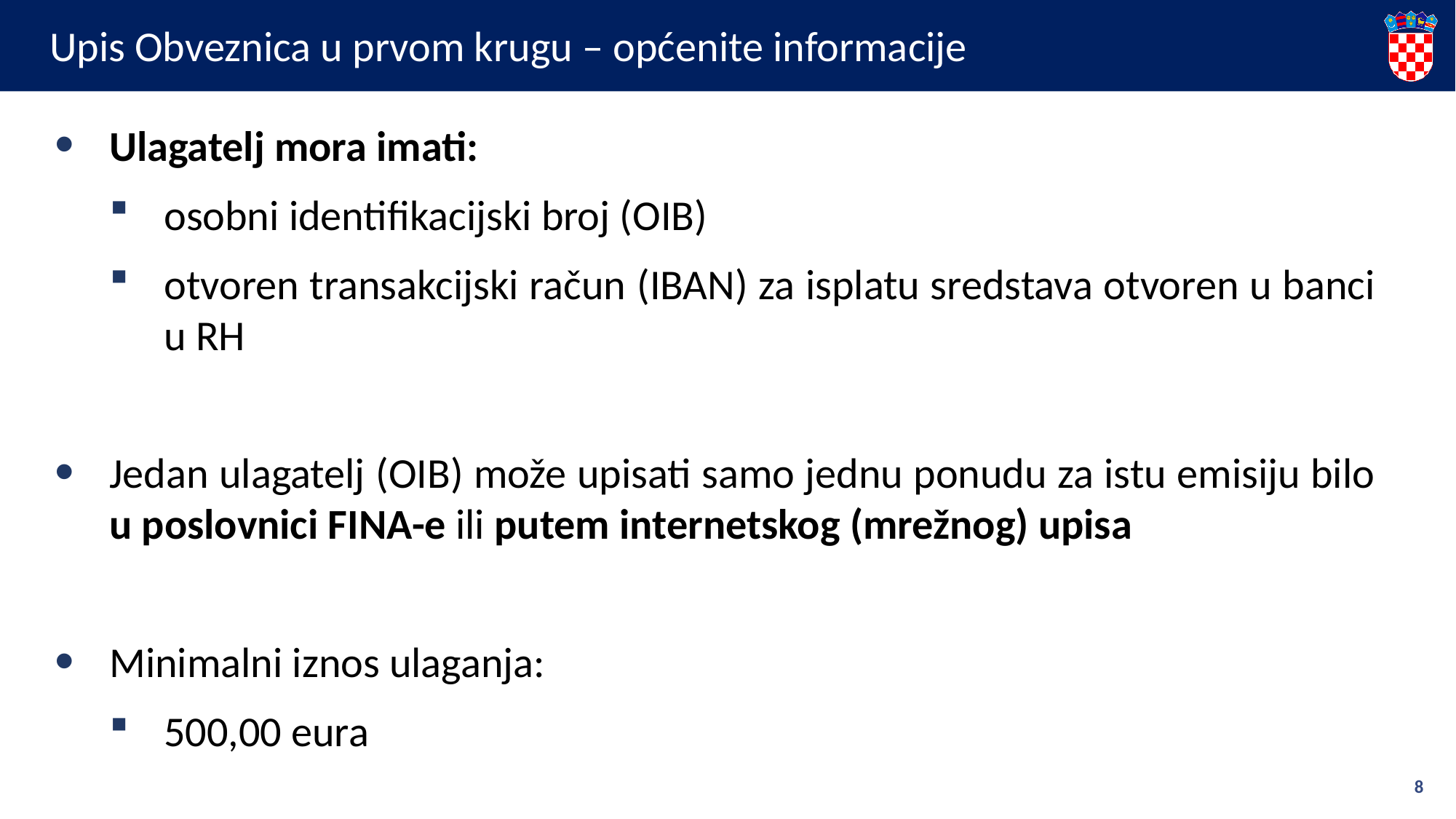

# Upis Obveznica u prvom krugu – općenite informacije
Ulagatelj mora imati:
osobni identifikacijski broj (OIB)
otvoren transakcijski račun (IBAN) za isplatu sredstava otvoren u banci u RH

Jedan ulagatelj (OIB) može upisati samo jednu ponudu za istu emisiju bilo u poslovnici FINA-e ili putem internetskog (mrežnog) upisa

Minimalni iznos ulaganja:
500,00 eura
8